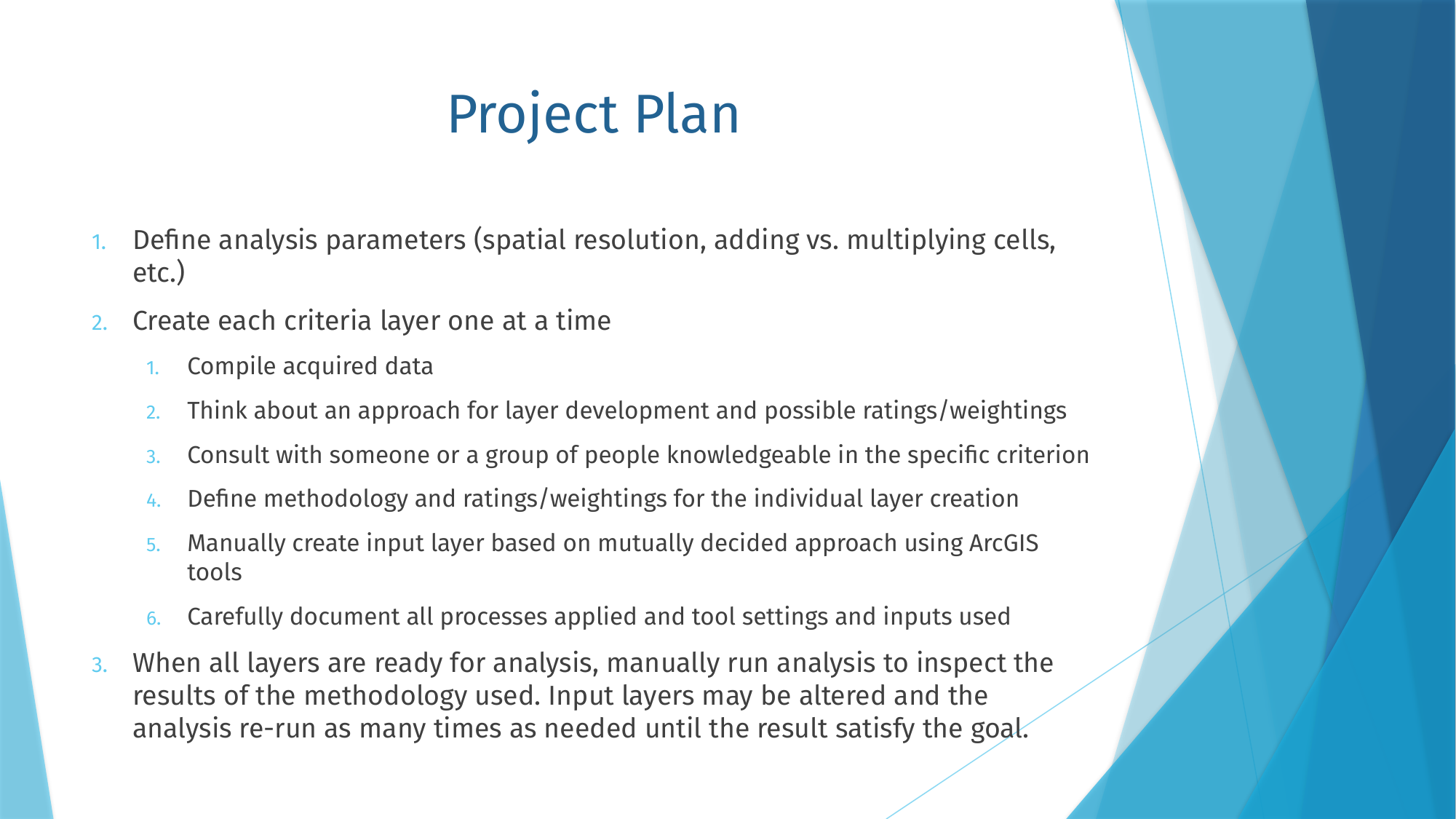

# Project Plan
Define analysis parameters (spatial resolution, adding vs. multiplying cells, etc.)
Create each criteria layer one at a time
Compile acquired data
Think about an approach for layer development and possible ratings/weightings
Consult with someone or a group of people knowledgeable in the specific criterion
Define methodology and ratings/weightings for the individual layer creation
Manually create input layer based on mutually decided approach using ArcGIS tools
Carefully document all processes applied and tool settings and inputs used
When all layers are ready for analysis, manually run analysis to inspect the results of the methodology used. Input layers may be altered and the analysis re-run as many times as needed until the result satisfy the goal.